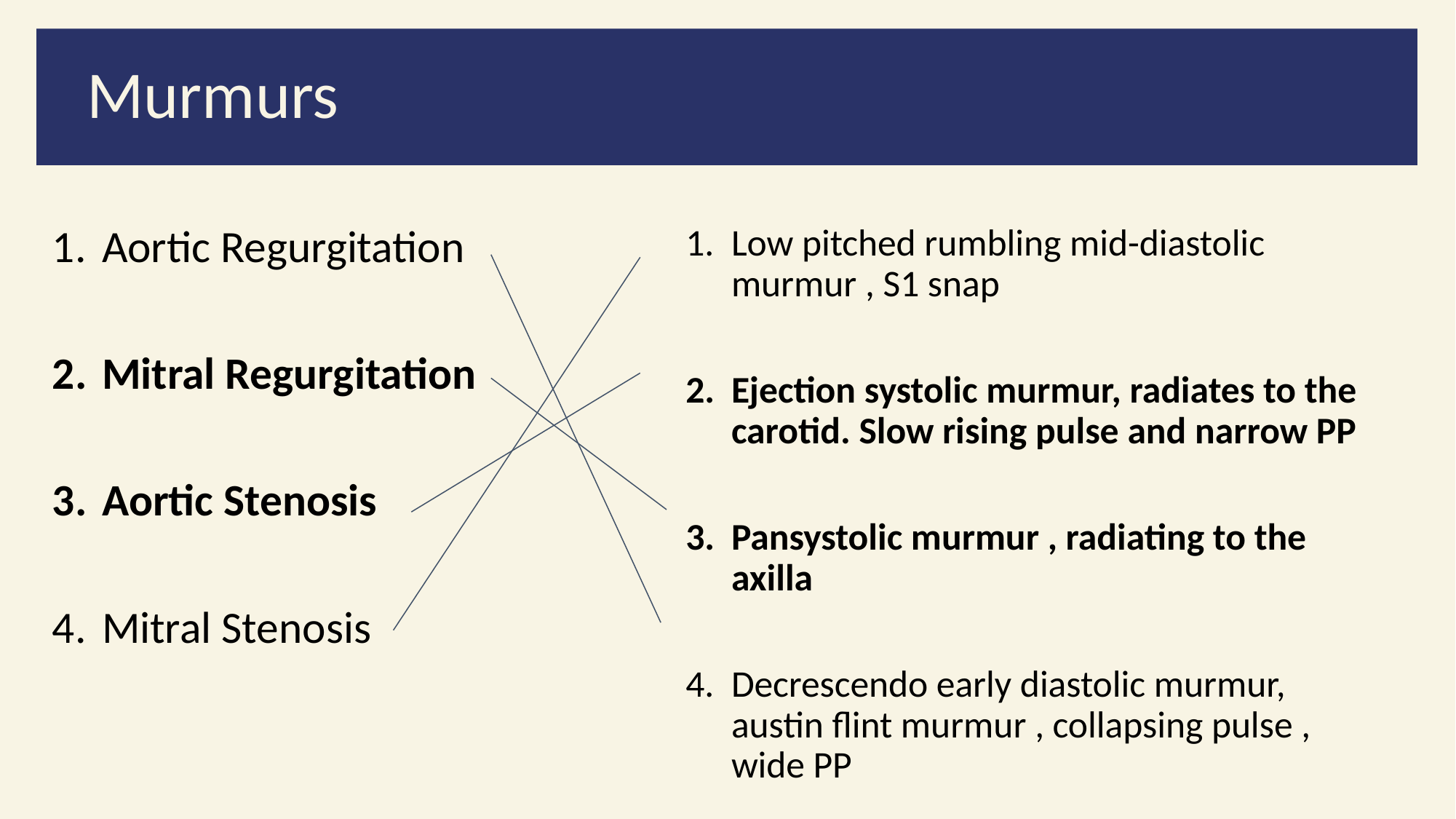

# Murmurs

Aortic Regurgitation

Mitral Regurgitation

Aortic Stenosis

Mitral Stenosis

Low pitched rumbling mid-diastolic murmur , S1 snap

Ejection systolic murmur, radiates to the carotid. Slow rising pulse and narrow PP

Pansystolic murmur , radiating to the axilla

Decrescendo early diastolic murmur, austin flint murmur , collapsing pulse , wide PP